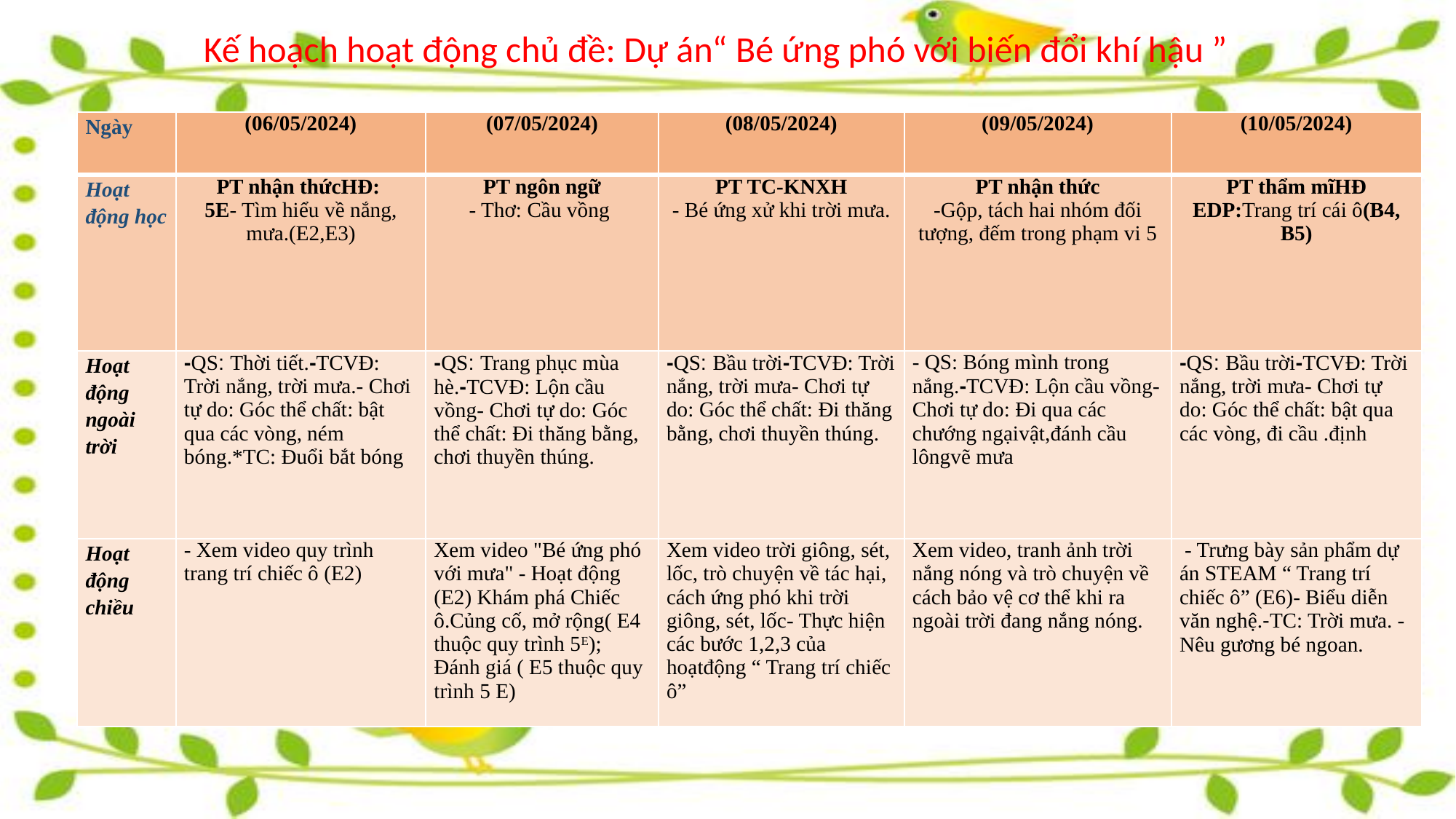

# Kế hoạch hoạt động chủ đề: Dự án“ Bé ứng phó với biến đổi khí hậu ”
| Ngày | (06/05/2024) | (07/05/2024) | (08/05/2024) | (09/05/2024) | (10/05/2024) |
| --- | --- | --- | --- | --- | --- |
| Hoạt động học | PT nhận thứcHĐ: 5E- Tìm hiểu về nắng, mưa.(E2,E3) | PT ngôn ngữ - Thơ: Cầu vồng | PT TC-KNXH - Bé ứng xử khi trời mưa. | PT nhận thức -Gộp, tách hai nhóm đối tượng, đếm trong phạm vi 5 | PT thẩm mĩHĐ EDP:Trang trí cái ô(B4, B5) |
| Hoạt động ngoài trời | -QS: Thời tiết.-TCVĐ: Trời nắng, trời mưa.- Chơi tự do: Góc thể chất: bật qua các vòng, ném bóng.\*TC: Đuổi bắt bóng | -QS: Trang phục mùa hè.-TCVĐ: Lộn cầu vồng- Chơi tự do: Góc thể chất: Đi thăng bằng, chơi thuyền thúng. | -QS: Bầu trời-TCVĐ: Trời nắng, trời mưa- Chơi tự do: Góc thể chất: Đi thăng bằng, chơi thuyền thúng. | - QS: Bóng mình trong nắng.-TCVĐ: Lộn cầu vồng- Chơi tự do: Đi qua các chướng ngạivật,đánh cầu lôngvẽ mưa | -QS: Bầu trời-TCVĐ: Trời nắng, trời mưa- Chơi tự do: Góc thể chất: bật qua các vòng, đi cầu .định |
| Hoạt động chiều | - Xem video quy trình trang trí chiếc ô (E2) | Xem video "Bé ứng phó với mưa" - Hoạt động (E2) Khám phá Chiếc ô.Củng cố, mở rộng( E4 thuộc quy trình 5E); Đánh giá ( E5 thuộc quy trình 5 E) | Xem video trời giông, sét, lốc, trò chuyện về tác hại, cách ứng phó khi trời giông, sét, lốc- Thực hiện các bước 1,2,3 của hoạtđộng “ Trang trí chiếc ô” | Xem video, tranh ảnh trời nắng nóng và trò chuyện về cách bảo vệ cơ thể khi ra ngoài trời đang nắng nóng. | - Trưng bày sản phẩm dự án STEAM “ Trang trí chiếc ô” (E6)- Biểu diễn văn nghệ.-TC: Trời mưa. - Nêu gương bé ngoan. |